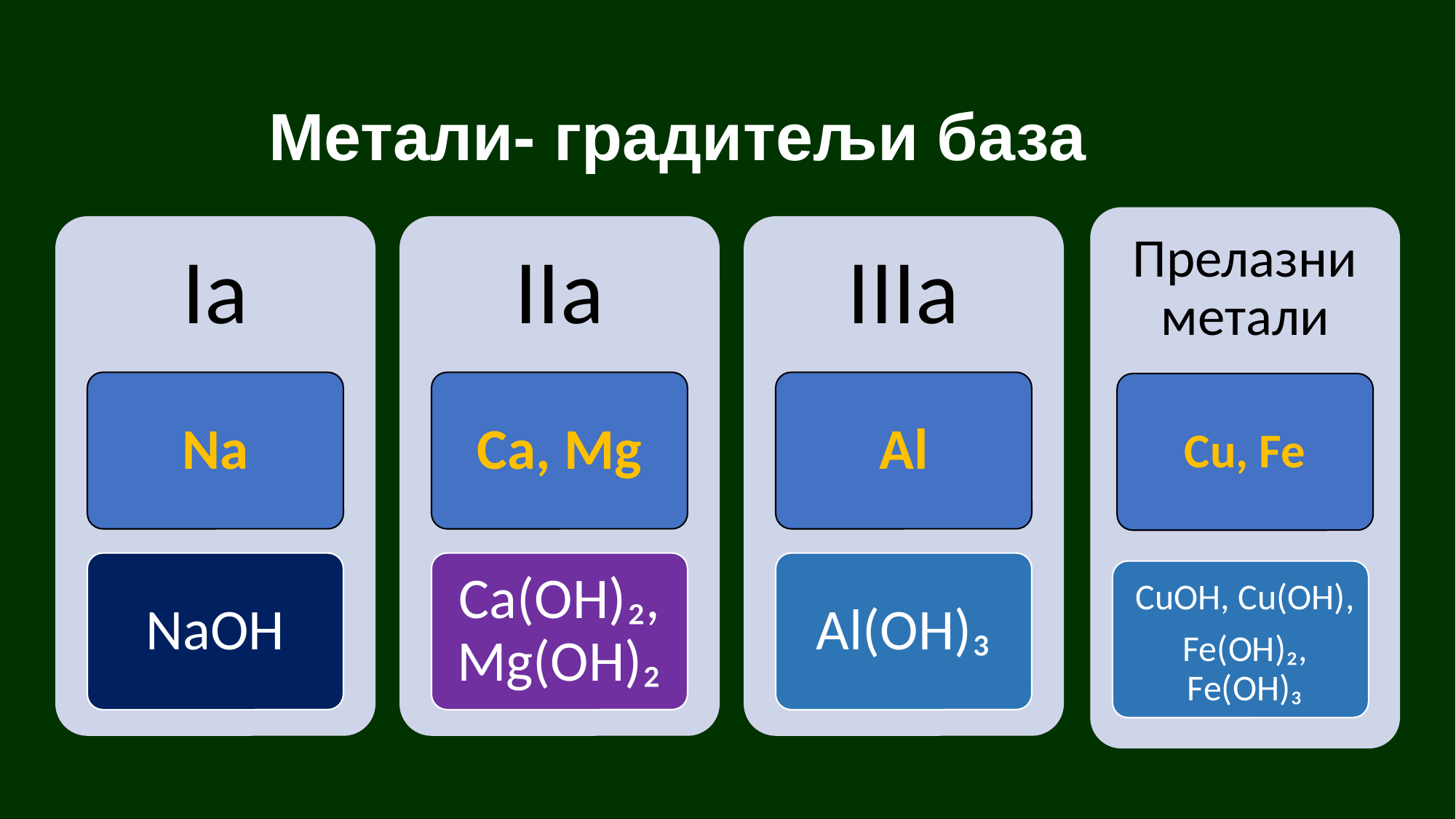

# Метали- градитељи база

Прелазни метали
Ia
Na
NaOH
IIa
Ca, Mg
Ca(OH)₂, Mg(OH)₂
IIIa
Al
Al(OH)₃

Cu, Fe

CuOH, Cu(OH),
Fe(OH)₂, Fe(OH)₃